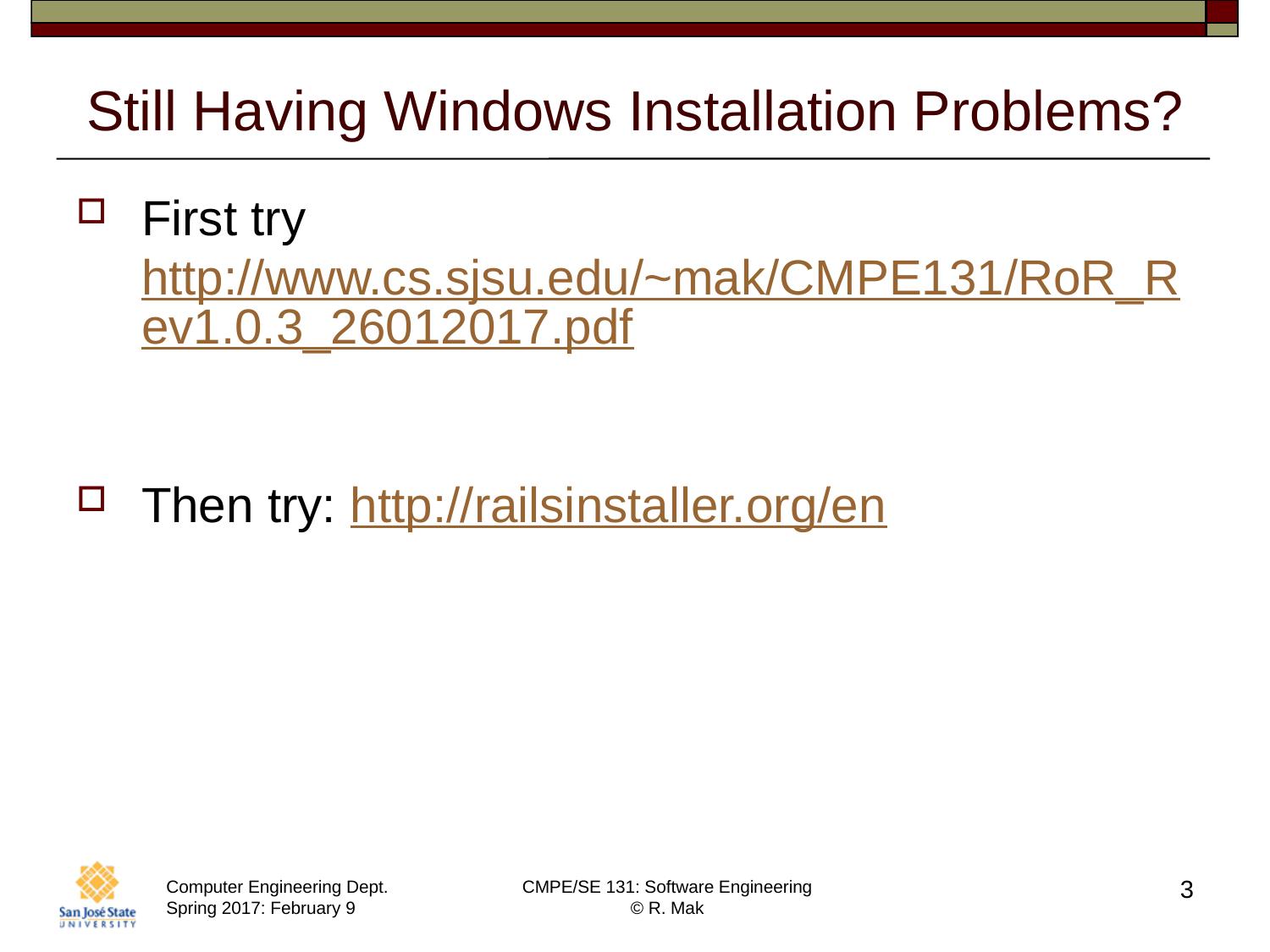

# Still Having Windows Installation Problems?
First try http://www.cs.sjsu.edu/~mak/CMPE131/RoR_Rev1.0.3_26012017.pdf

Then try: http://railsinstaller.org/en
3